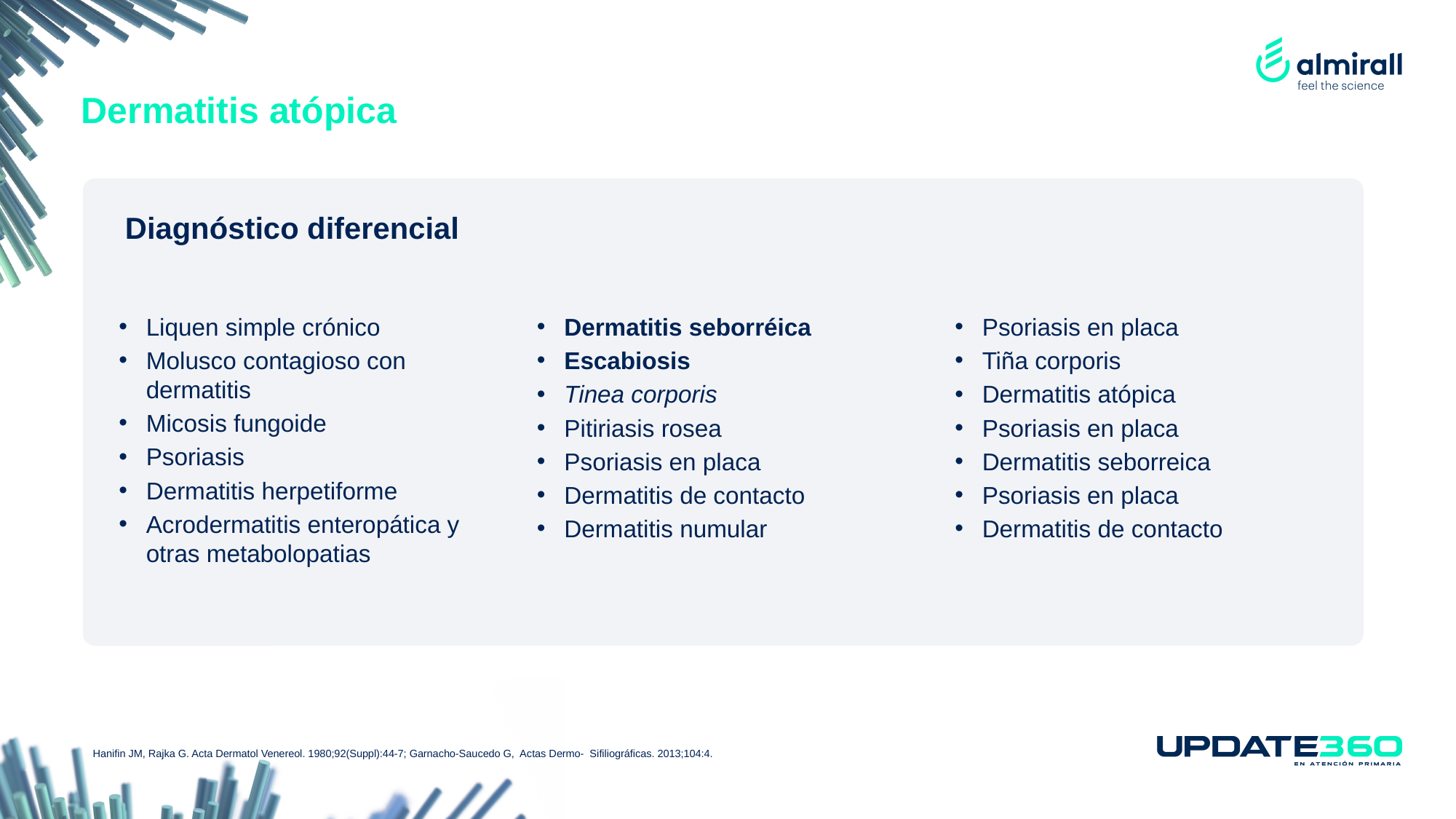

# Dermatitis atópica

Diagnóstico diferencial

Liquen simple crónico
Molusco contagioso con dermatitis
Micosis fungoide
Psoriasis
Dermatitis herpetiforme
Acrodermatitis enteropática y otras metabolopatias
Dermatitis seborréica
Escabiosis
Tinea corporis
Pitiriasis rosea
Psoriasis en placa
Dermatitis de contacto
Dermatitis numular
Psoriasis en placa
Tiña corporis
Dermatitis atópica
Psoriasis en placa
Dermatitis seborreica
Psoriasis en placa
Dermatitis de contacto
Hanifin JM, Rajka G. Acta Dermatol Venereol. 1980;92(Suppl):44-7; Garnacho-Saucedo G,  Actas Dermo-  Sifiliográficas. 2013;104:4.